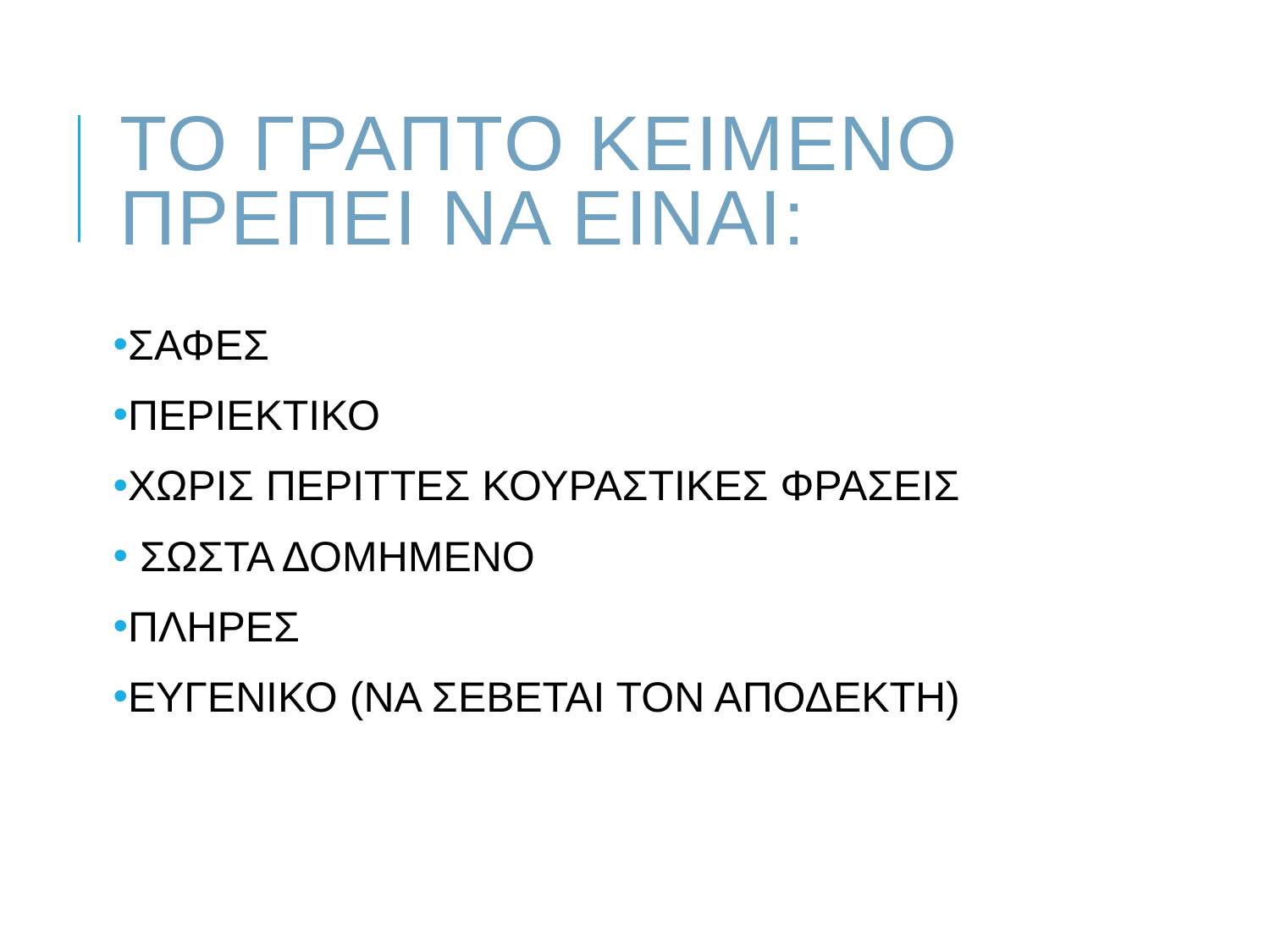

# ΤΟ ΓΡΑΠΤΟ ΚΕΙΜΕΝΟ ΠΡΕΠΕΙ ΝΑ ΕΙΝΑΙ:
ΣΑΦΕΣ
ΠΕΡΙΕΚΤΙΚΟ
ΧΩΡΙΣ ΠΕΡΙΤΤΕΣ ΚΟΥΡΑΣΤΙΚΕΣ ΦΡΑΣΕΙΣ
 ΣΩΣΤΑ ΔΟΜΗΜΕΝΟ
ΠΛΗΡΕΣ
ΕΥΓΕΝΙΚΟ (ΝΑ ΣΕΒΕΤΑΙ ΤΟΝ ΑΠΟΔΕΚΤΗ)